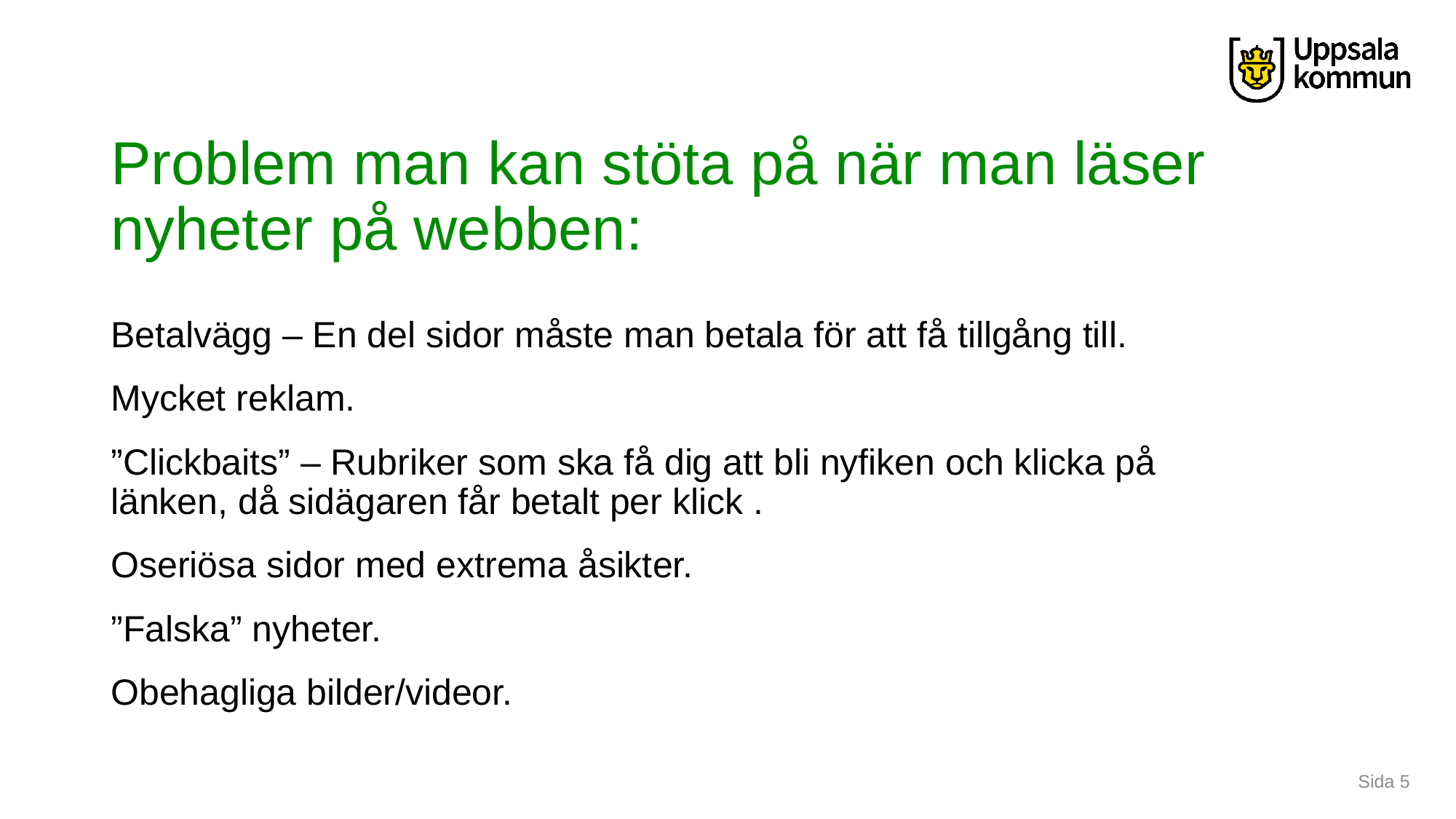

# Problem man kan stöta på när man läser nyheter på webben:
Betalvägg – En del sidor måste man betala för att få tillgång till.
Mycket reklam.
”Clickbaits” – Rubriker som ska få dig att bli nyfiken och klicka på länken, då sidägaren får betalt per klick .
Oseriösa sidor med extrema åsikter.
”Falska” nyheter.
Obehagliga bilder/videor.
Sida 5